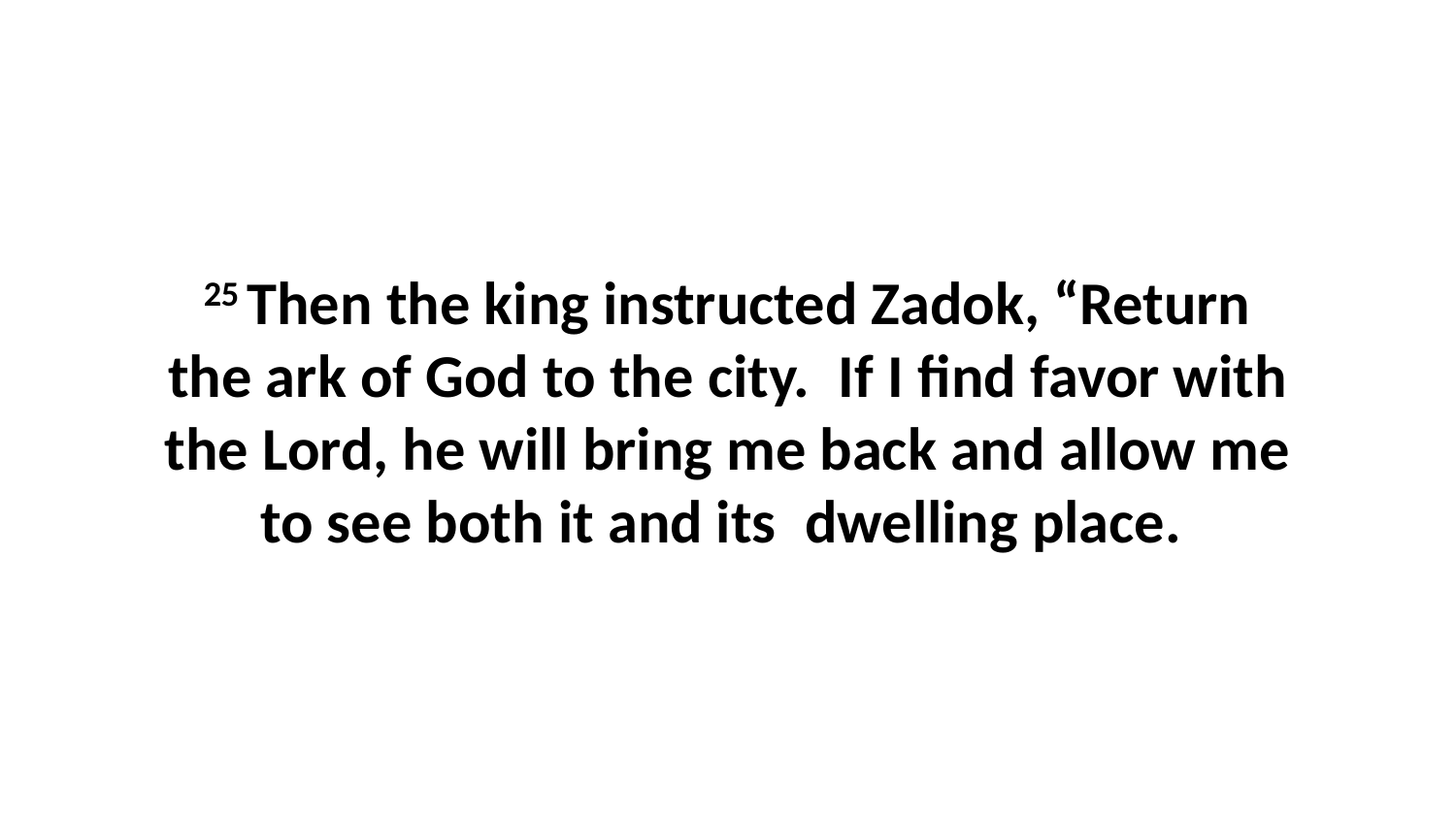

25 Then the king instructed Zadok, “Return the ark of God to the city.  If I find favor with the Lord, he will bring me back and allow me to see both it and its  dwelling place.